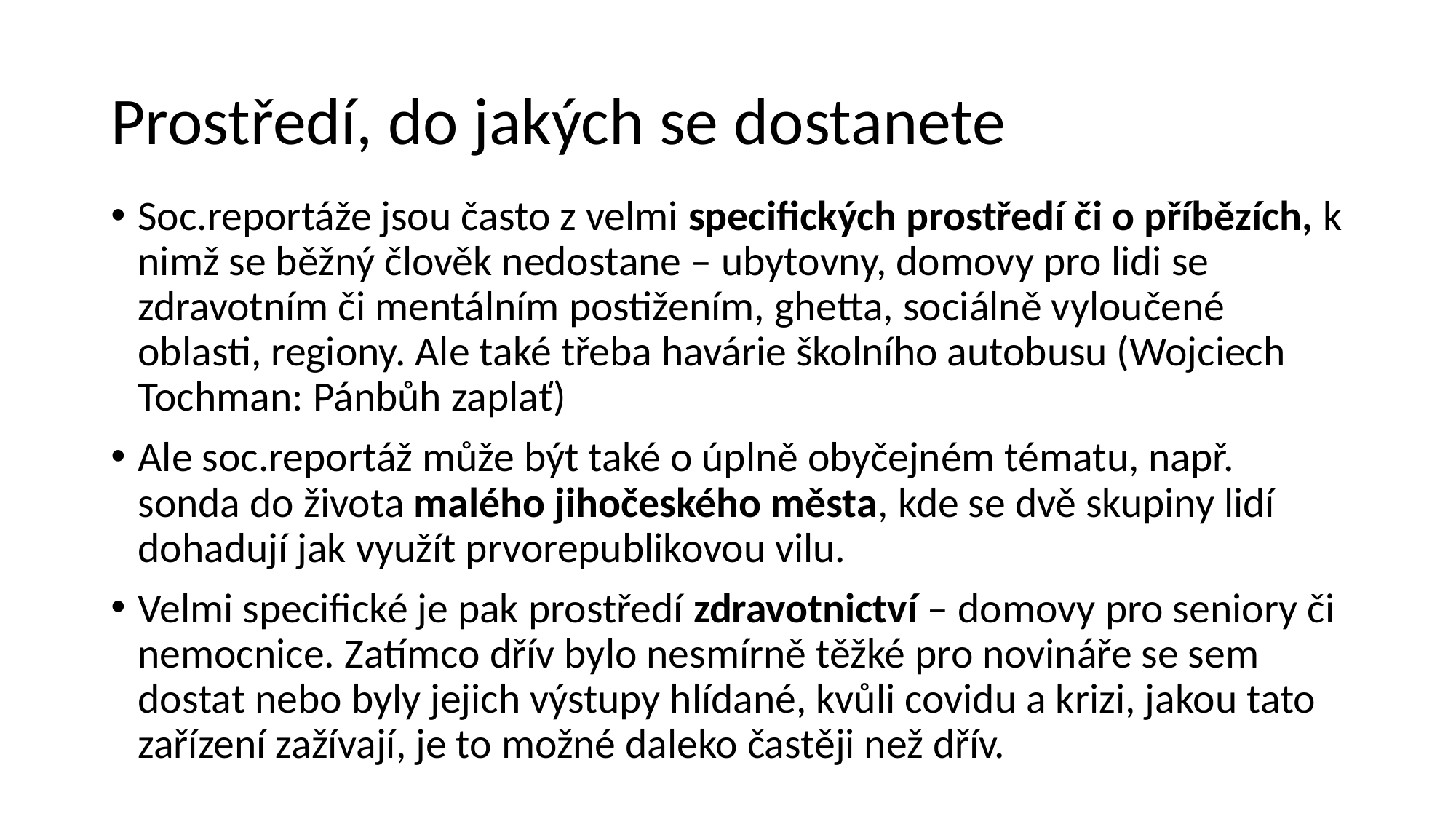

# Prostředí, do jakých se dostanete
Soc.reportáže jsou často z velmi specifických prostředí či o příbězích, k nimž se běžný člověk nedostane – ubytovny, domovy pro lidi se zdravotním či mentálním postižením, ghetta, sociálně vyloučené oblasti, regiony. Ale také třeba havárie školního autobusu (Wojciech Tochman: Pánbůh zaplať)
Ale soc.reportáž může být také o úplně obyčejném tématu, např. sonda do života malého jihočeského města, kde se dvě skupiny lidí dohadují jak využít prvorepublikovou vilu.
Velmi specifické je pak prostředí zdravotnictví – domovy pro seniory či nemocnice. Zatímco dřív bylo nesmírně těžké pro novináře se sem dostat nebo byly jejich výstupy hlídané, kvůli covidu a krizi, jakou tato zařízení zažívají, je to možné daleko častěji než dřív.